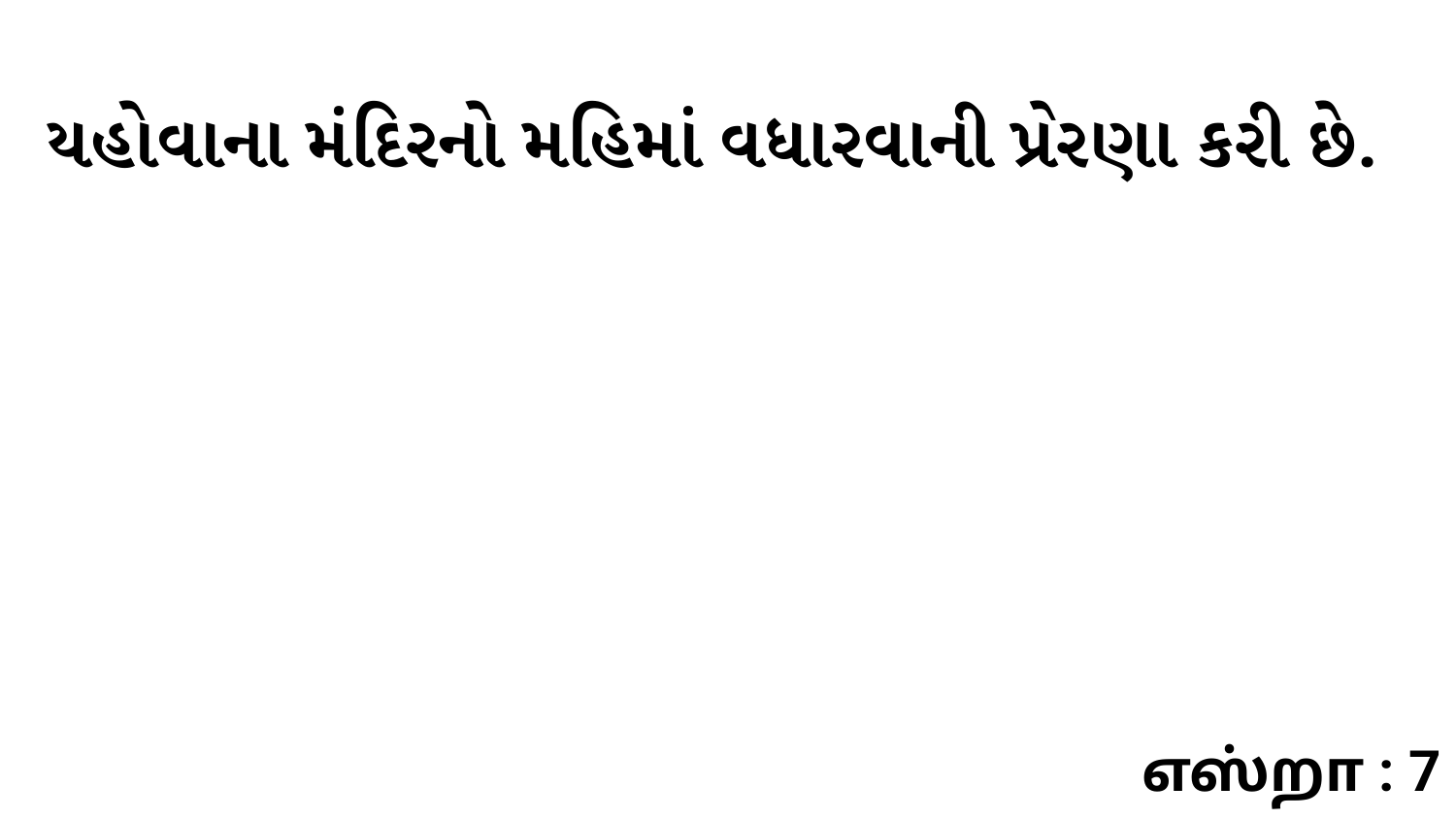

યહોવાના મંદિરનો મહિમાં વધારવાની પ્રેરણા કરી છે.
எஸ்றா : 7